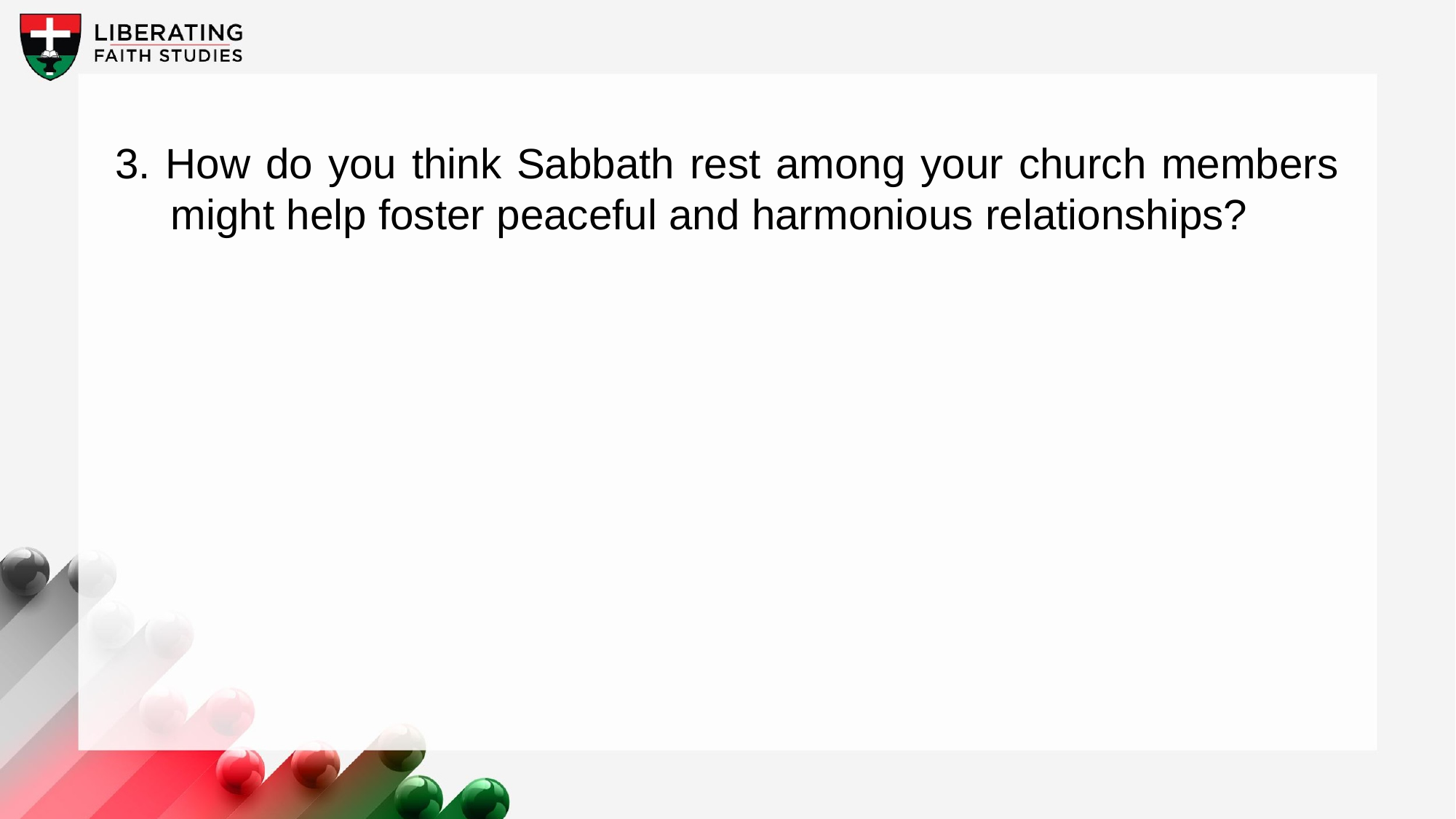

3. How do you think Sabbath rest among your church members might help foster peaceful and harmonious relationships?